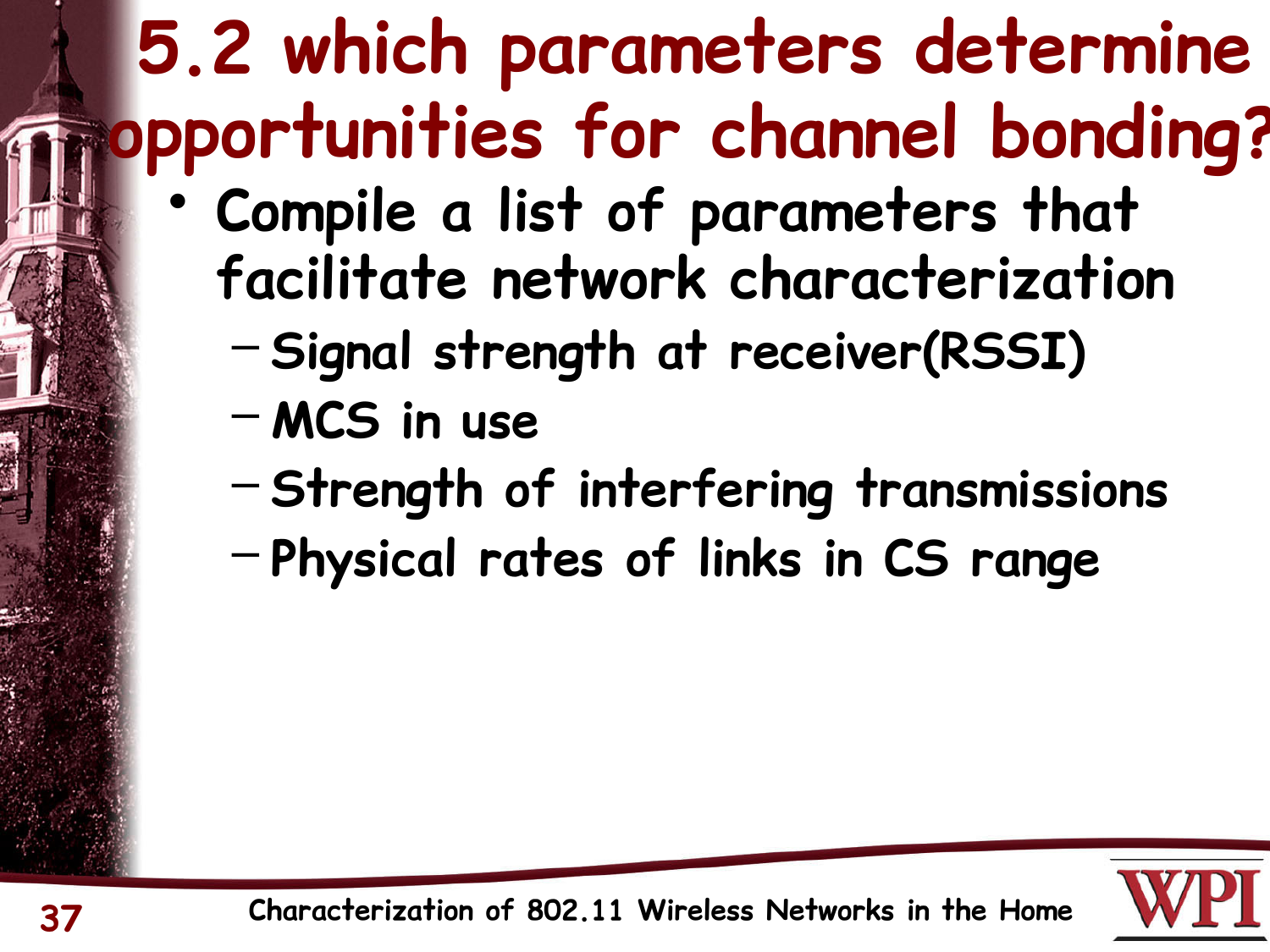

# 5.2 which parameters determine opportunities for channel bonding?
Compile a list of parameters that facilitate network characterization
Signal strength at receiver(RSSI)
MCS in use
Strength of interfering transmissions
Physical rates of links in CS range
Characterization of 802.11 Wireless Networks in the Home
37